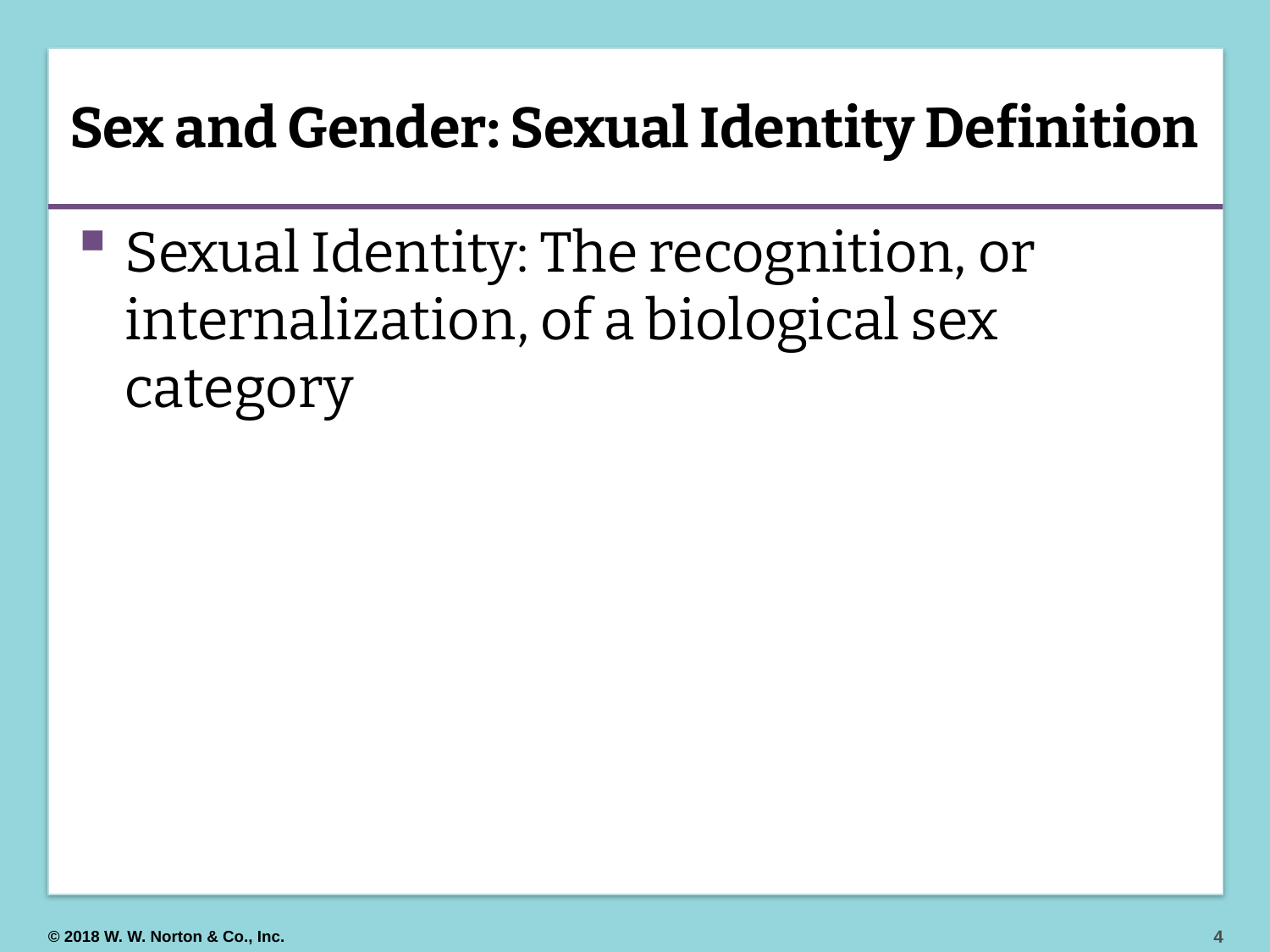

# Sex and Gender: Sexual Identity Definition
Sexual Identity: The recognition, or internalization, of a biological sex category